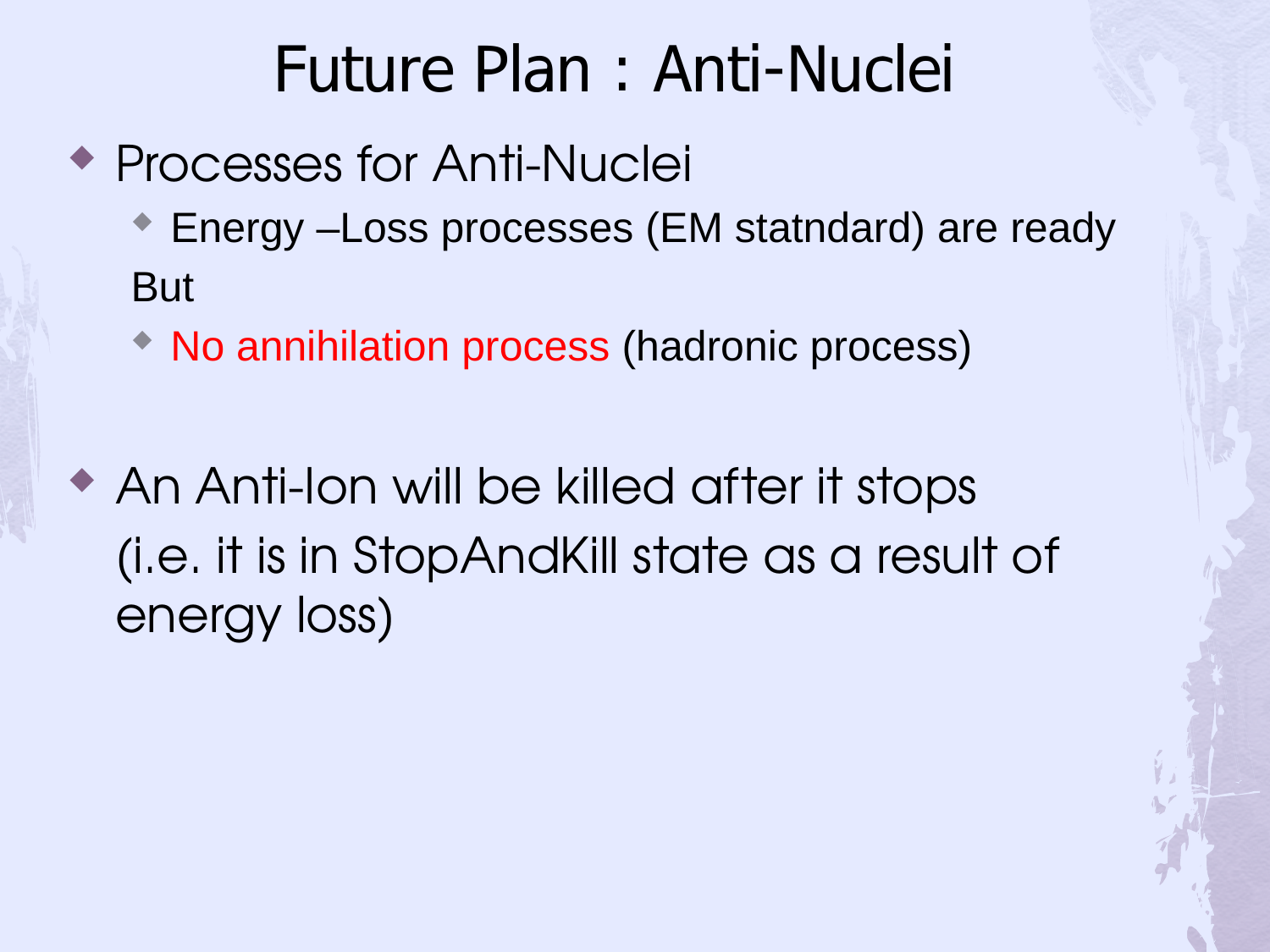

# Future Plan : Anti-Nuclei
Processes for Anti-Nuclei
Energy –Loss processes (EM statndard) are ready
But
No annihilation process (hadronic process)

An Anti-Ion will be killed after it stops
	(i.e. it is in StopAndKill state as a result of energy loss)